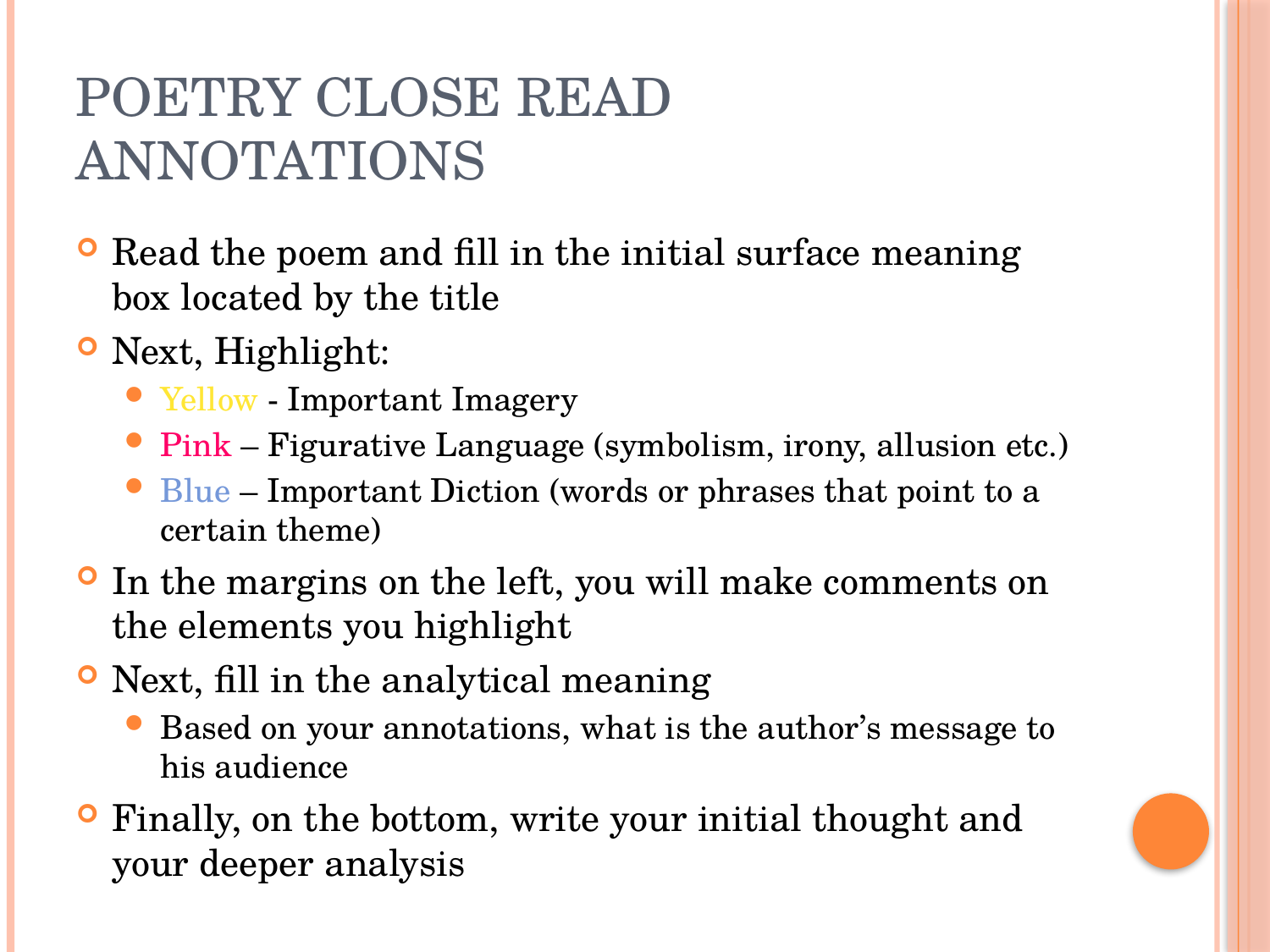

# Poetry Close Read Annotations
Read the poem and fill in the initial surface meaning box located by the title
Next, Highlight:
Yellow - Important Imagery
Pink – Figurative Language (symbolism, irony, allusion etc.)
Blue – Important Diction (words or phrases that point to a certain theme)
In the margins on the left, you will make comments on the elements you highlight
Next, fill in the analytical meaning
Based on your annotations, what is the author’s message to  his audience
Finally, on the bottom, write your initial thought and your deeper analysis